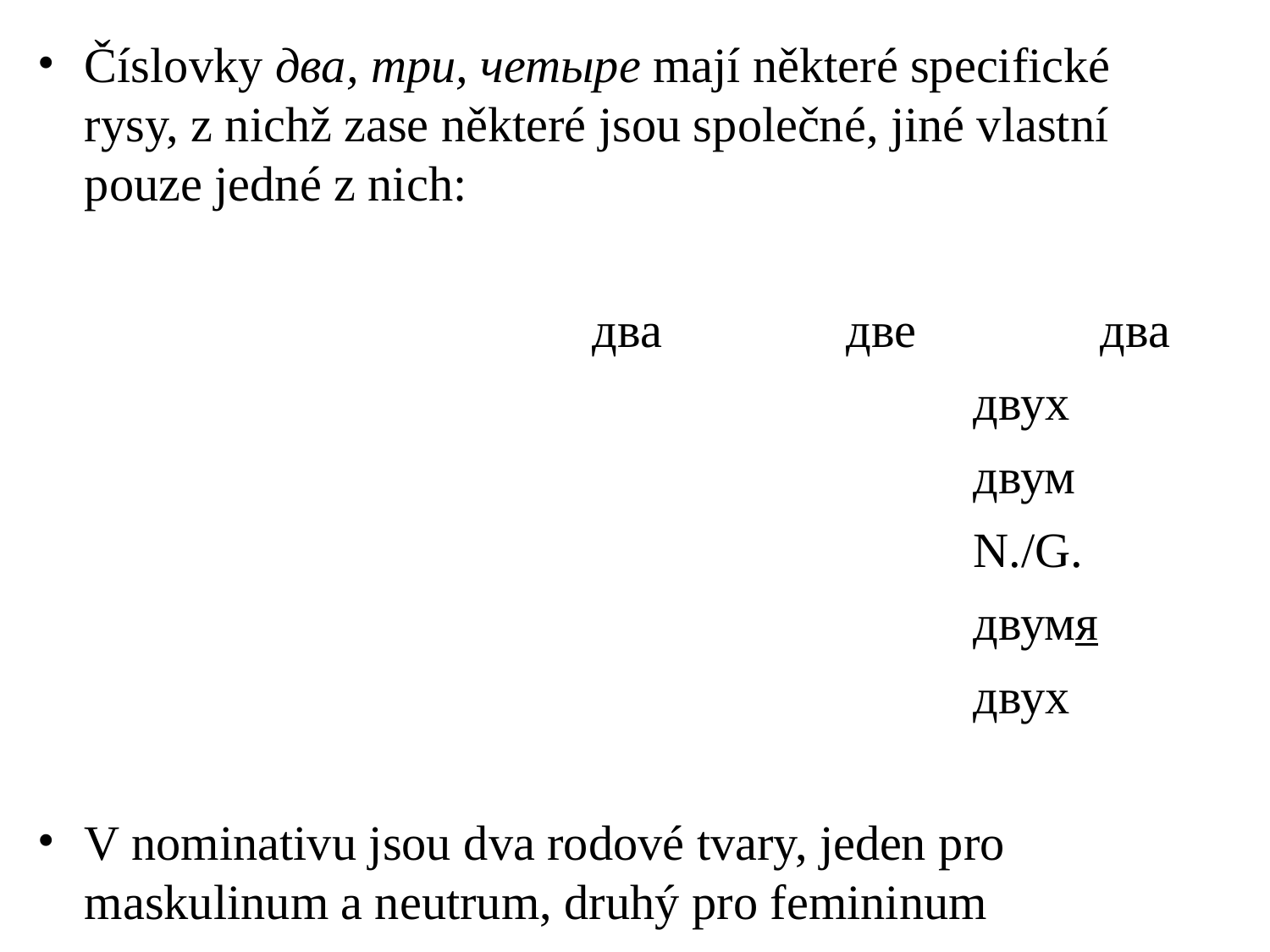

# Číslovky два, три, четыре mají některé specifické rysy, z nichž zase některé jsou společné, jiné vlastní pouze jedné z nich:

					два		две		два
								двух
								двум
								N./G.
								двумя
								двух

V nominativu jsou dva rodové tvary, jeden pro maskulinum a neutrum, druhý pro femininum